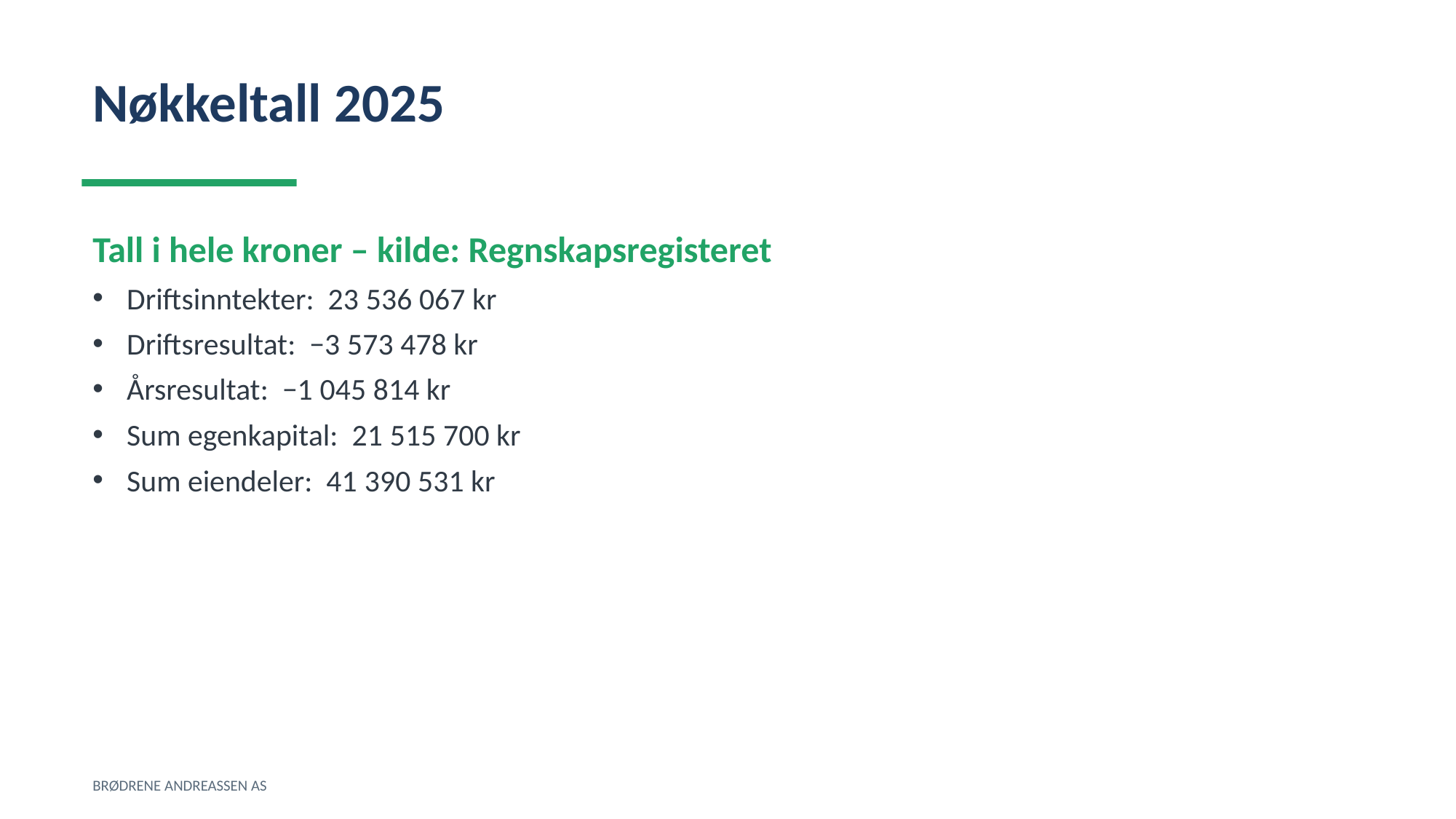

Nøkkeltall 2025

Tall i hele kroner – kilde: Regnskapsregisteret
Driftsinntekter:  23 536 067 kr
Driftsresultat:  −3 573 478 kr
Årsresultat:  −1 045 814 kr
Sum egenkapital:  21 515 700 kr
Sum eiendeler:  41 390 531 kr
BRØDRENE ANDREASSEN AS